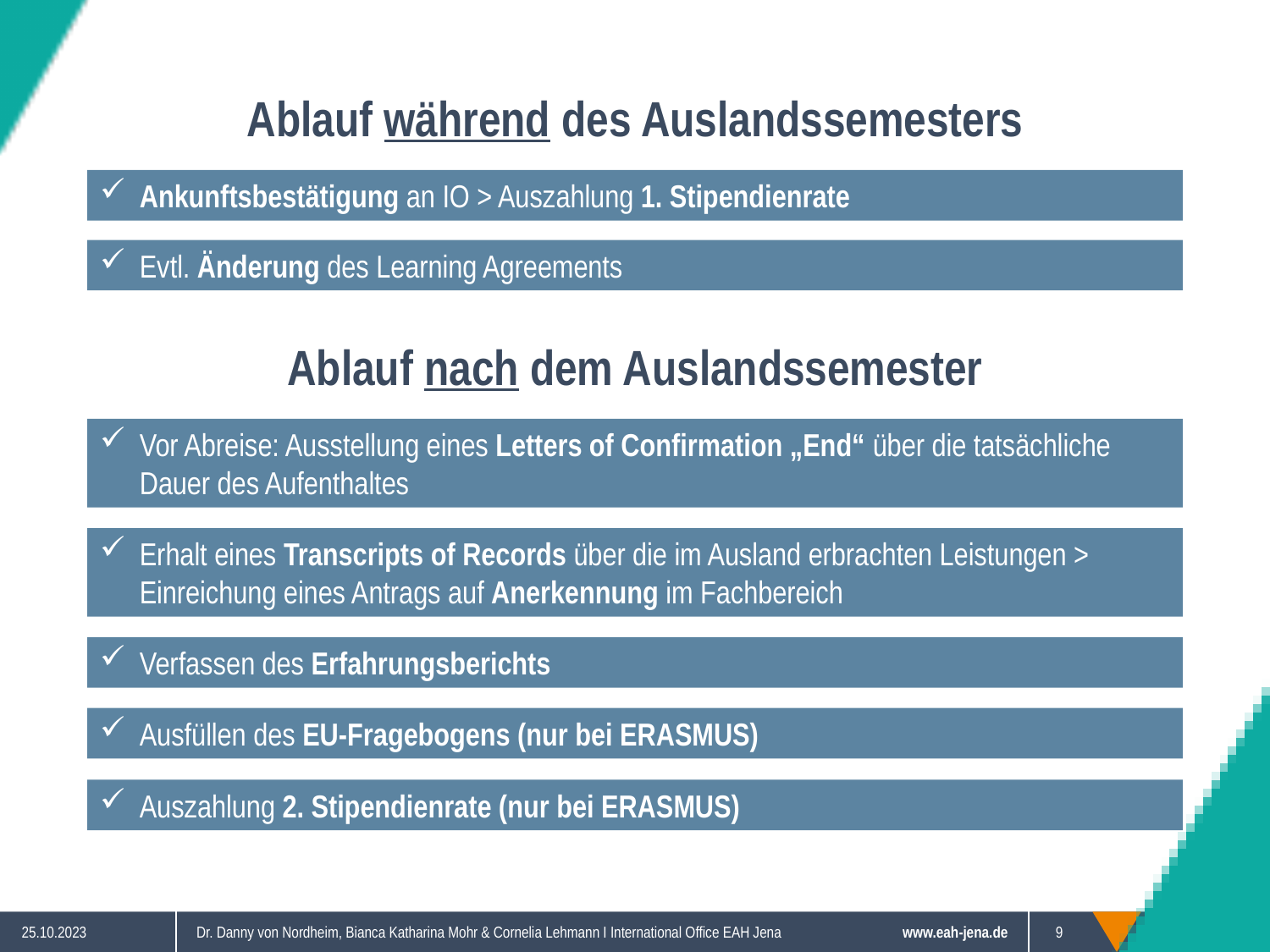

# Ablauf während des Auslandssemesters
Ankunftsbestätigung an IO > Auszahlung 1. Stipendienrate
Evtl. Änderung des Learning Agreements
Ablauf nach dem Auslandssemester
Vor Abreise: Ausstellung eines Letters of Confirmation „End“ über die tatsächliche Dauer des Aufenthaltes
Erhalt eines Transcripts of Records über die im Ausland erbrachten Leistungen > Einreichung eines Antrags auf Anerkennung im Fachbereich
Verfassen des Erfahrungsberichts
Ausfüllen des EU-Fragebogens (nur bei ERASMUS)
Auszahlung 2. Stipendienrate (nur bei ERASMUS)
25.10.2023
Dr. Danny von Nordheim, Bianca Katharina Mohr & Cornelia Lehmann I International Office EAH Jena
9